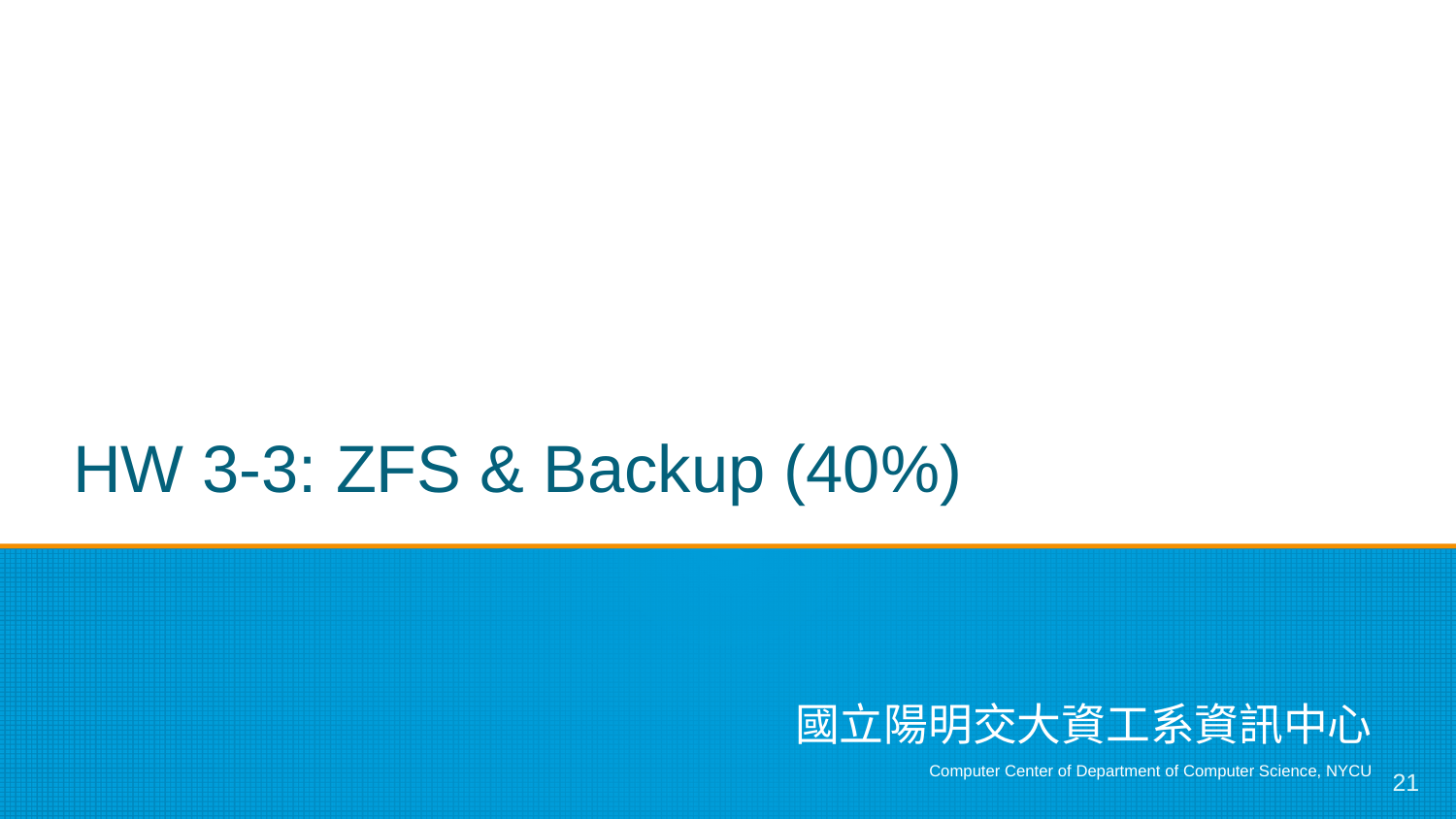

# HW 3-3: ZFS & Backup (40%)

21